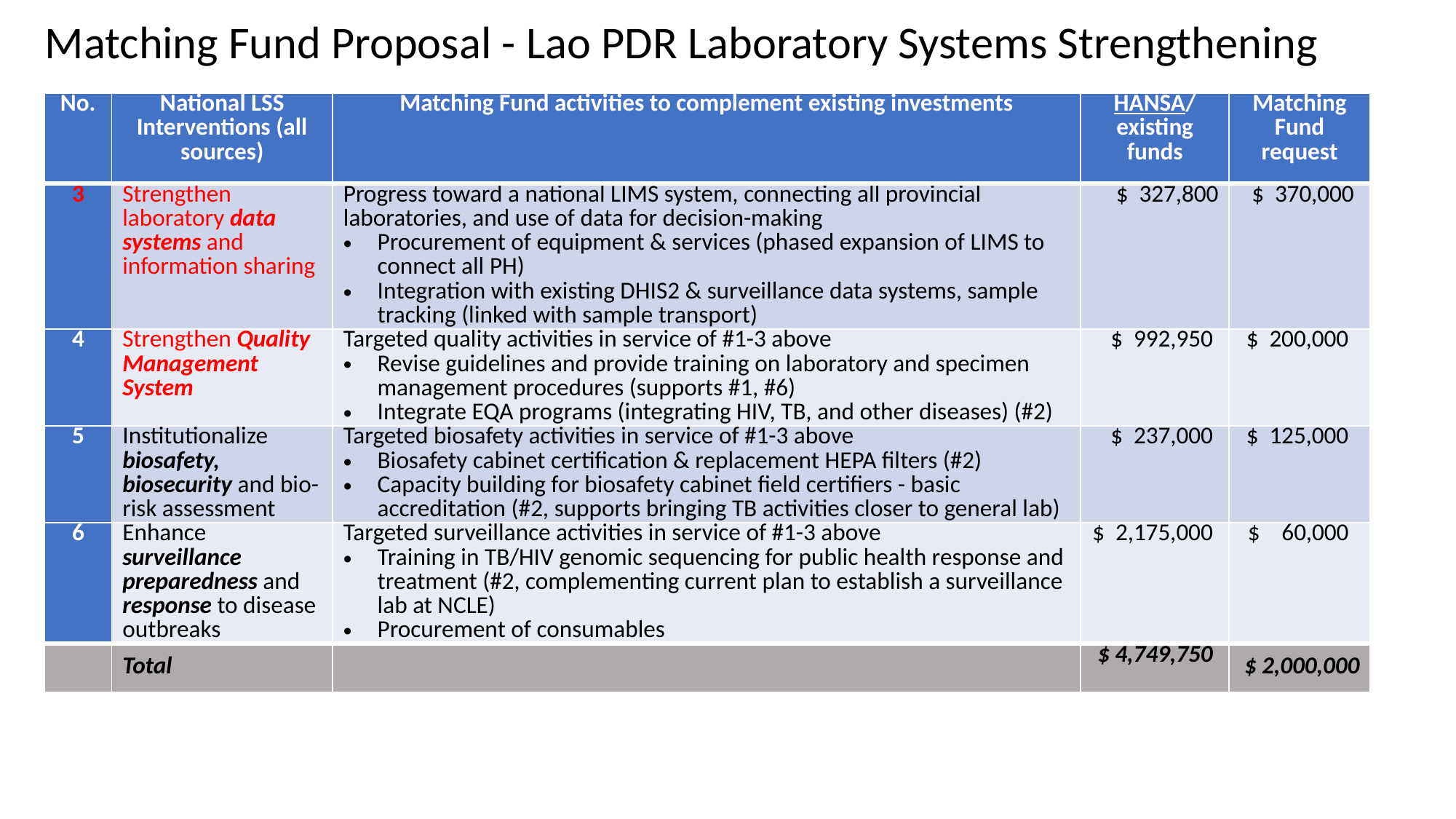

# Matching Fund Proposal - Lao PDR Laboratory Systems Strengthening
| No. | National LSS Interventions (all sources) | Matching Fund activities to complement existing investments | HANSA/ existing funds | Matching Fund request |
| --- | --- | --- | --- | --- |
| 3 | Strengthen laboratory data systems and information sharing | Progress toward a national LIMS system, connecting all provincial laboratories, and use of data for decision-making Procurement of equipment & services (phased expansion of LIMS to connect all PH) Integration with existing DHIS2 & surveillance data systems, sample tracking (linked with sample transport) | $ 327,800 | $ 370,000 |
| 4 | Strengthen Quality Management System | Targeted quality activities in service of #1-3 above Revise guidelines and provide training on laboratory and specimen management procedures (supports #1, #6) Integrate EQA programs (integrating HIV, TB, and other diseases) (#2) | $ 992,950 | $ 200,000 |
| 5 | Institutionalize biosafety, biosecurity and bio-risk assessment | Targeted biosafety activities in service of #1-3 above Biosafety cabinet certification & replacement HEPA filters (#2) Capacity building for biosafety cabinet field certifiers - basic accreditation (#2, supports bringing TB activities closer to general lab) | $ 237,000 | $ 125,000 |
| 6 | Enhance surveillance preparedness and response to disease outbreaks | Targeted surveillance activities in service of #1-3 above Training in TB/HIV genomic sequencing for public health response and treatment (#2, complementing current plan to establish a surveillance lab at NCLE) Procurement of consumables | $ 2,175,000 | $ 60,000 |
|  | Total |  | $ 4,749,750 | $ 2,000,000 |